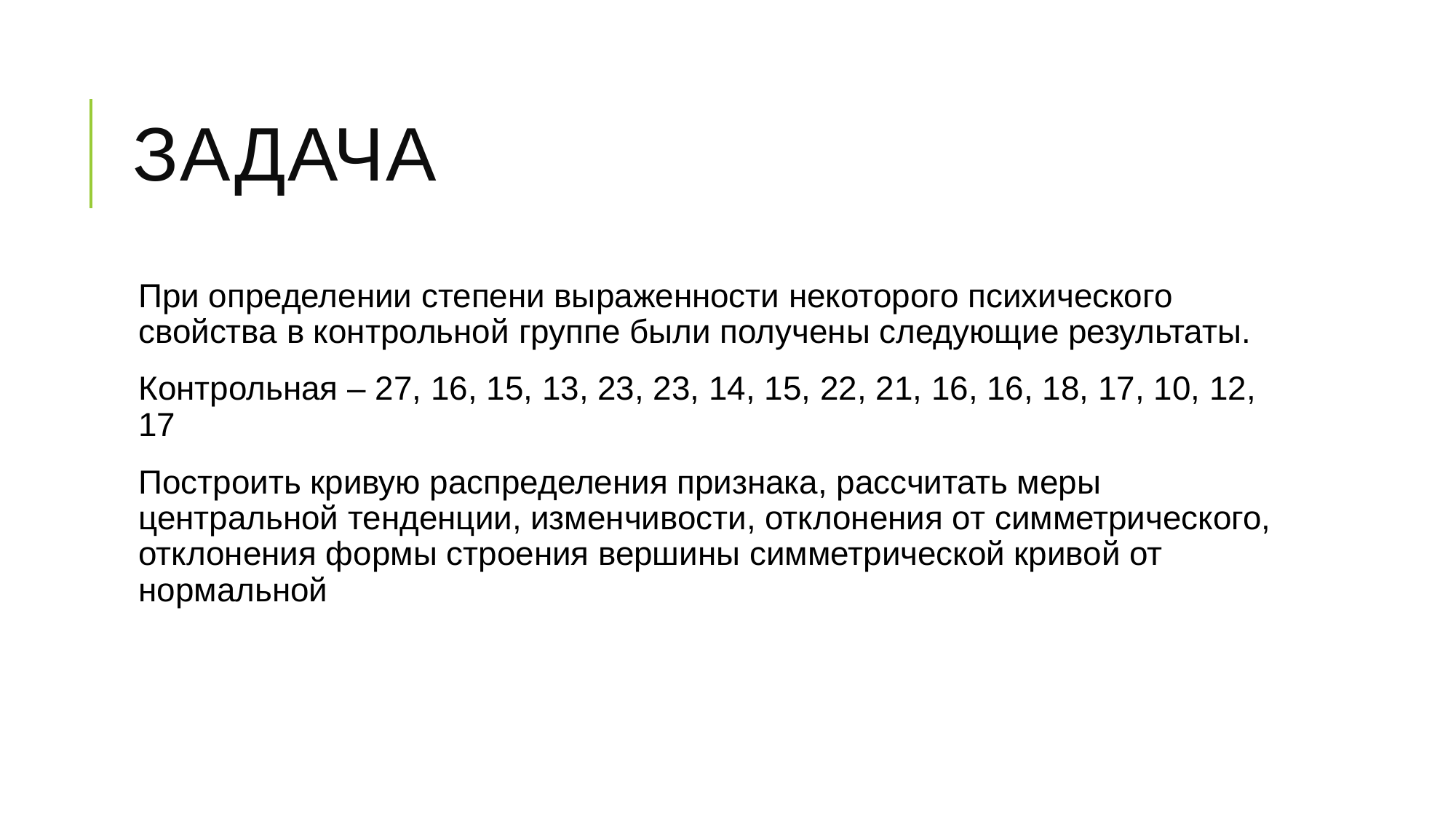

# Задача
При определении степени выраженности некоторого психического свойства в контрольной группе были получены следующие результаты.
Контрольная – 27, 16, 15, 13, 23, 23, 14, 15, 22, 21, 16, 16, 18, 17, 10, 12, 17
Построить кривую распределения признака, рассчитать меры центральной тенденции, изменчивости, отклонения от симметрического, отклонения формы строения вершины симметрической кривой от нормальной